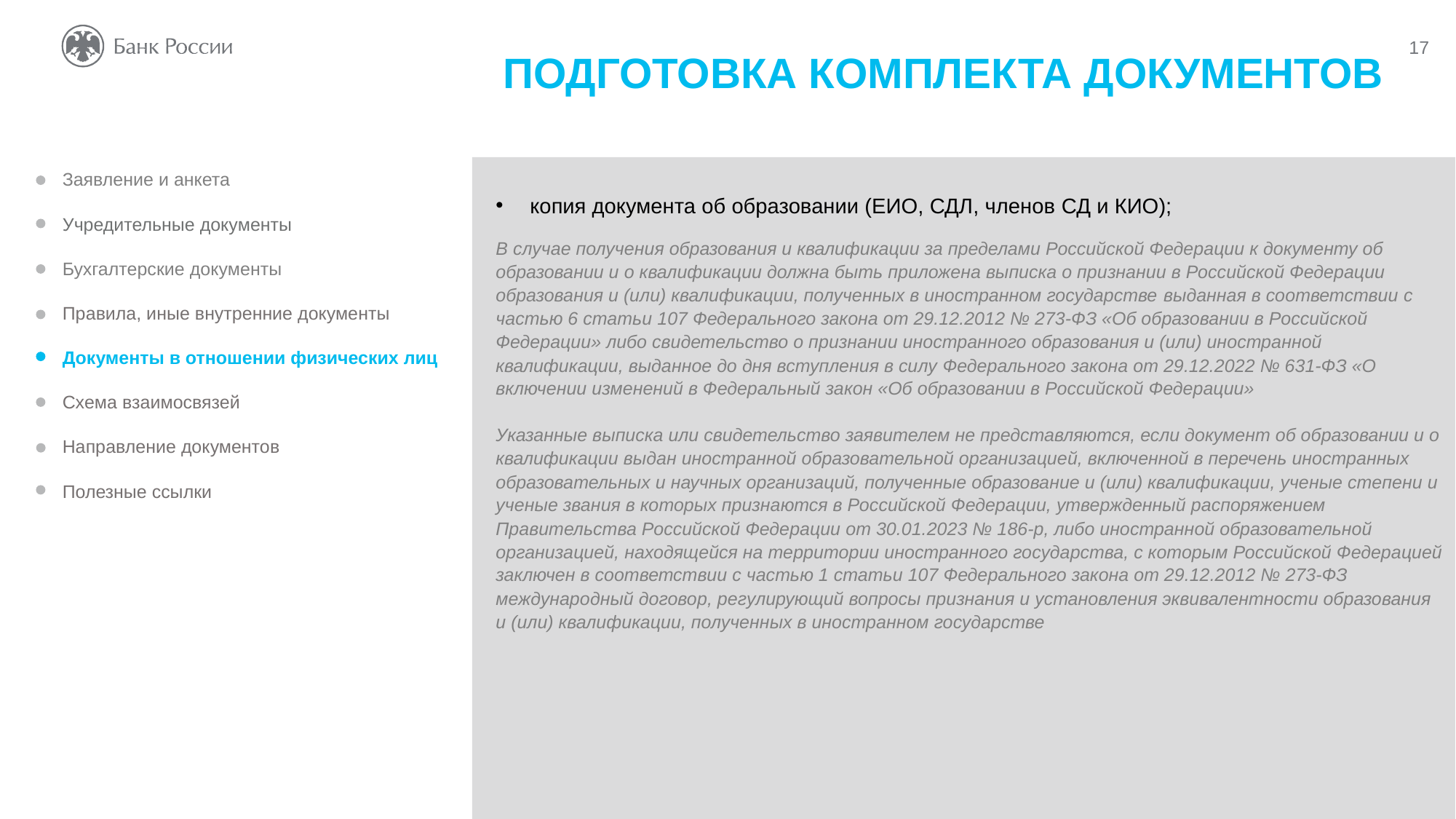

ПОДГОТОВКА КОМПЛЕКТА ДОКУМЕНТОВ

Заявление и анкета
Учредительные документы
Бухгалтерские документы
Правила, иные внутренние документы
Документы в отношении физических лиц
Схема взаимосвязей
Направление документов
Полезные ссылки

копия документа об образовании (ЕИО, СДЛ, членов СД и КИО);
В случае получения образования и квалификации за пределами Российской Федерации к документу об образовании и о квалификации должна быть приложена выписка о признании в Российской Федерации образования и (или) квалификации, полученных в иностранном государстве выданная в соответствии с частью 6 статьи 107 Федерального закона от 29.12.2012 № 273-ФЗ «Об образовании в Российской Федерации» либо свидетельство о признании иностранного образования и (или) иностранной квалификации, выданное до дня вступления в силу Федерального закона от 29.12.2022 № 631-ФЗ «О включении изменений в Федеральный закон «Об образовании в Российской Федерации»

Указанные выписка или свидетельство заявителем не представляются, если документ об образовании и о квалификации выдан иностранной образовательной организацией, включенной в перечень иностранных образовательных и научных организаций, полученные образование и (или) квалификации, ученые степени и ученые звания в которых признаются в Российской Федерации, утвержденный распоряжением Правительства Российской Федерации от 30.01.2023 № 186-р, либо иностранной образовательной организацией, находящейся на территории иностранного государства, с которым Российской Федерацией заключен в соответствии с частью 1 статьи 107 Федерального закона от 29.12.2012 № 273-ФЗ международный договор, регулирующий вопросы признания и установления эквивалентности образования и (или) квалификации, полученных в иностранном государстве